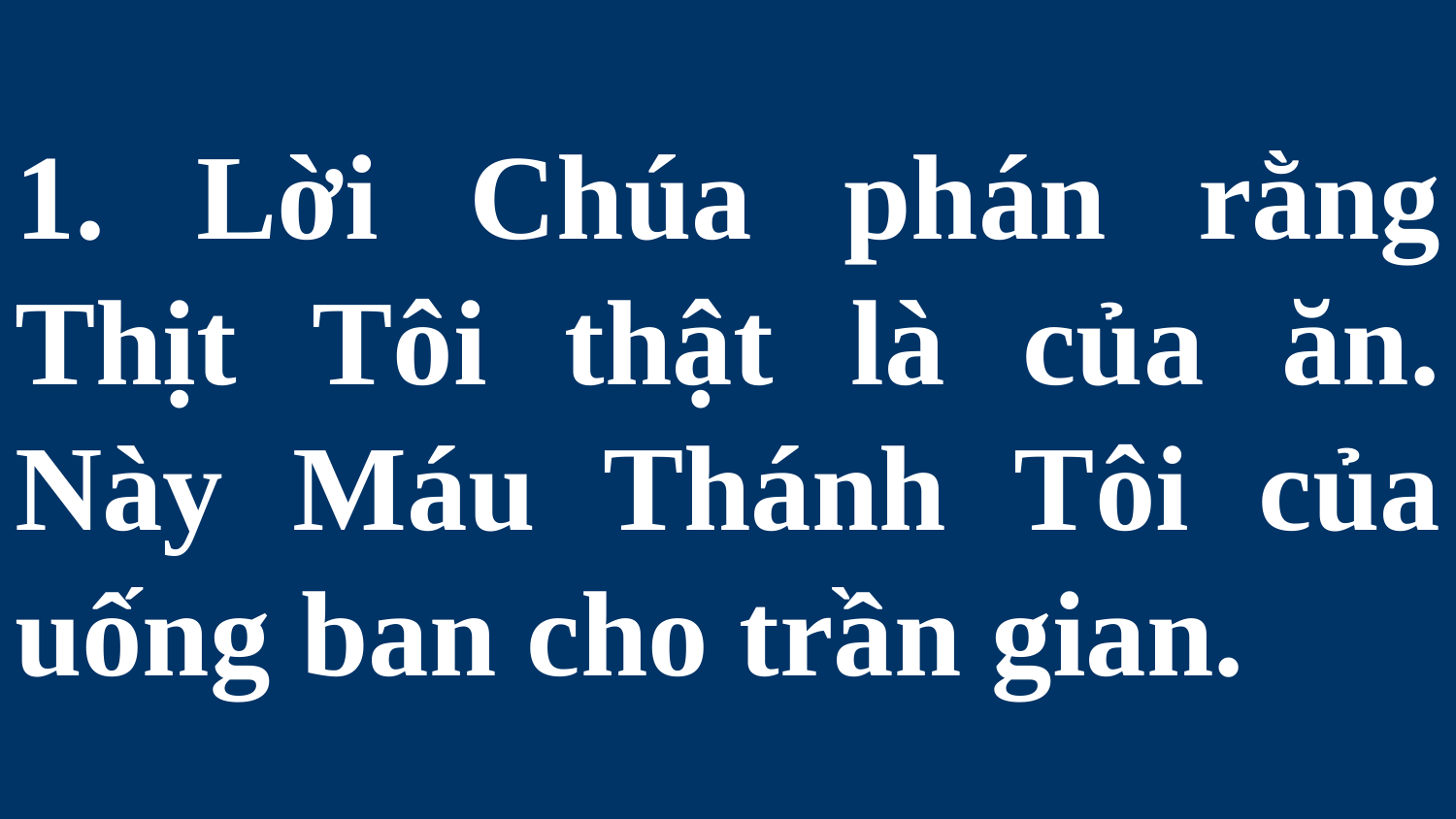

# 1. Lời Chúa phán rằng Thịt Tôi thật là của ăn. Này Máu Thánh Tôi của uống ban cho trần gian.